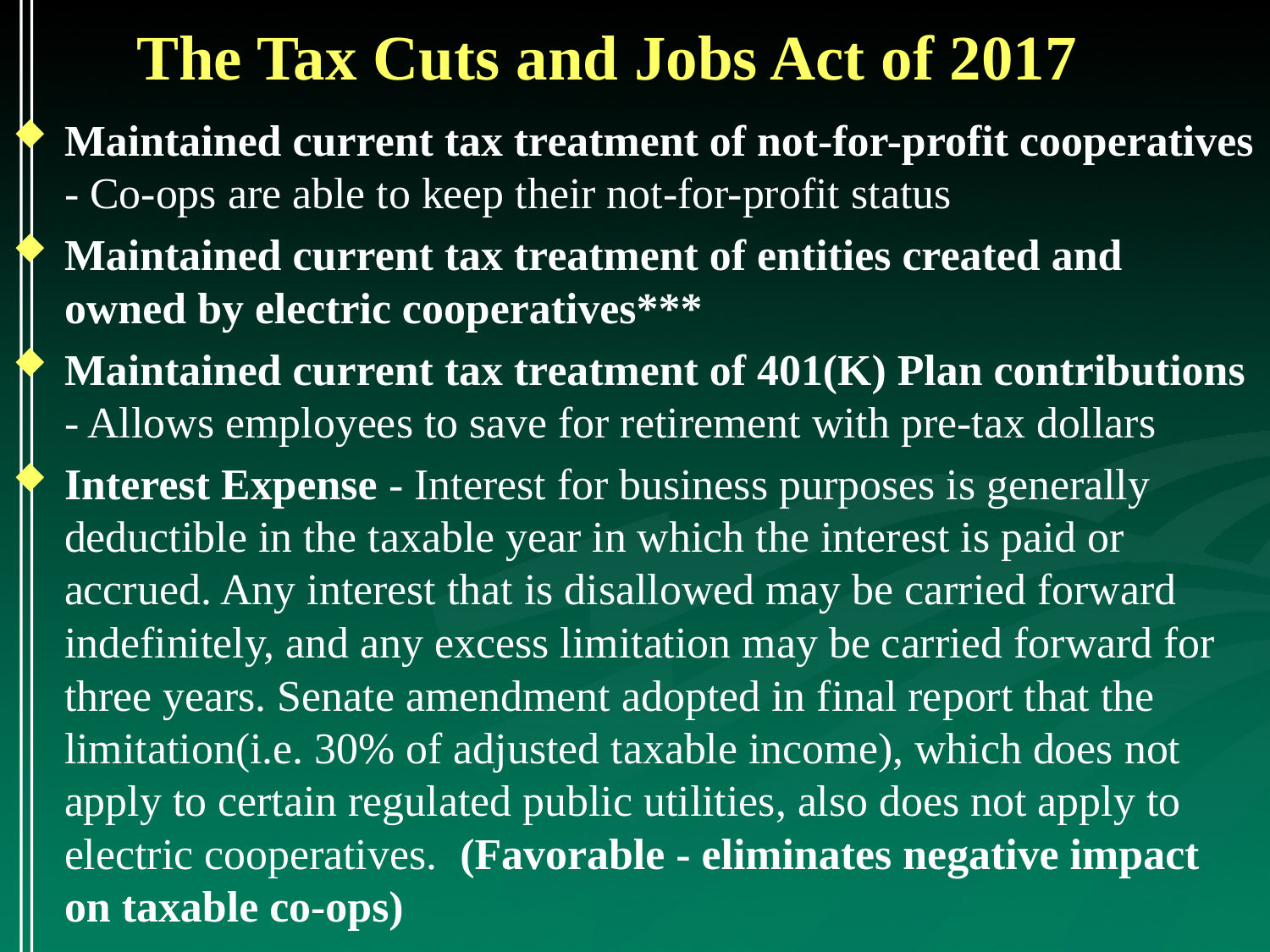

# The Tax Cuts and Jobs Act of 2017
Maintained current tax treatment of not-for-profit cooperatives - Co-ops are able to keep their not-for-profit status
Maintained current tax treatment of entities created and owned by electric cooperatives***
Maintained current tax treatment of 401(K) Plan contributions - Allows employees to save for retirement with pre-tax dollars
Interest Expense - Interest for business purposes is generally deductible in the taxable year in which the interest is paid or accrued. Any interest that is disallowed may be carried forward indefinitely, and any excess limitation may be carried forward for three years. Senate amendment adopted in final report that the limitation(i.e. 30% of adjusted taxable income), which does not apply to certain regulated public utilities, also does not apply to  electric cooperatives.  (Favorable - eliminates negative impact on taxable co-ops)